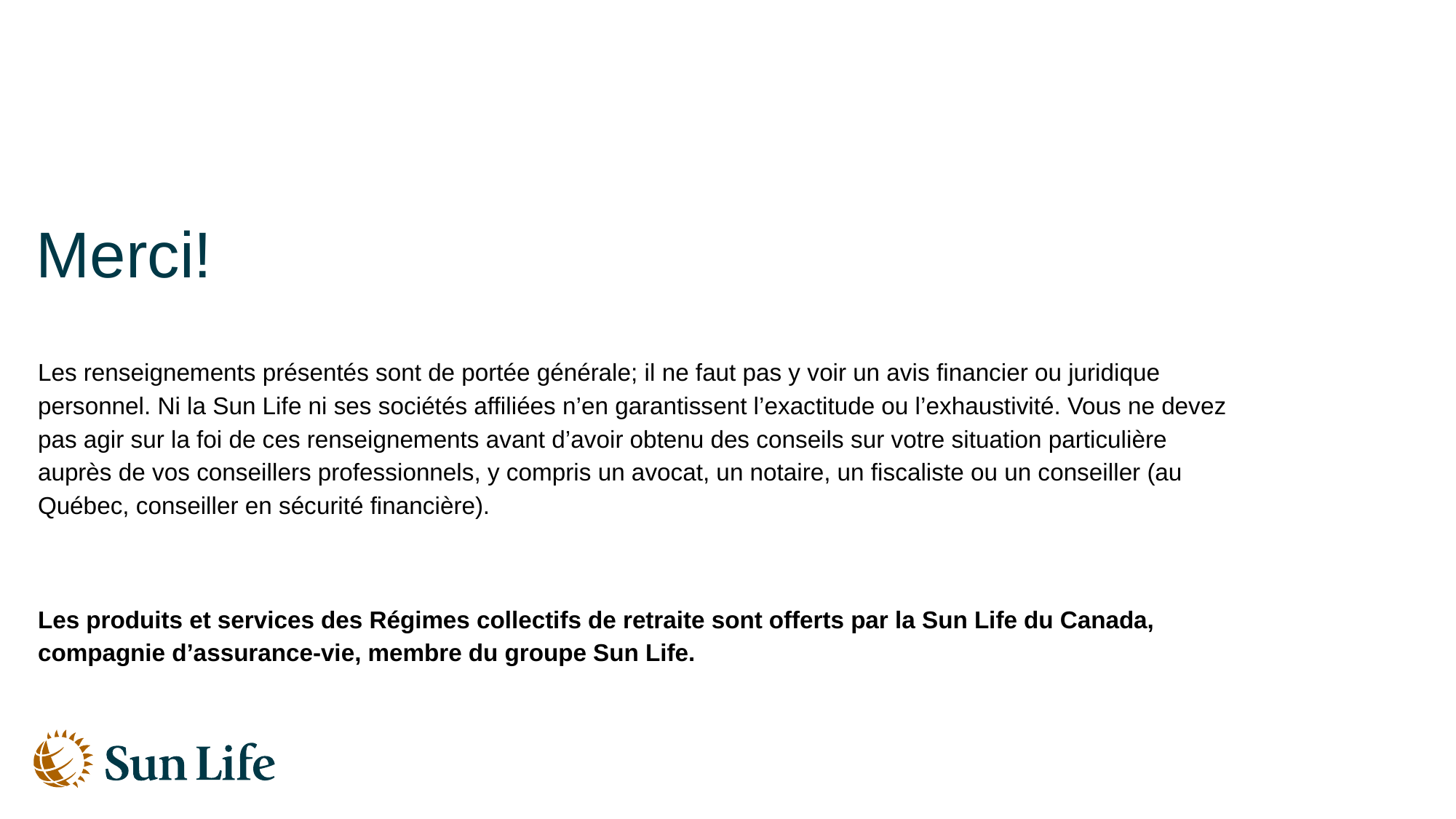

Merci!

Les renseignements présentés sont de portée générale; il ne faut pas y voir un avis financier ou juridique personnel. Ni la Sun Life ni ses sociétés affiliées n’en garantissent l’exactitude ou l’exhaustivité. Vous ne devez pas agir sur la foi de ces renseignements avant d’avoir obtenu des conseils sur votre situation particulière auprès de vos conseillers professionnels, y compris un avocat, un notaire, un fiscaliste ou un conseiller (au Québec, conseiller en sécurité financière).

Les produits et services des Régimes collectifs de retraite sont offerts par la Sun Life du Canada, compagnie d’assurance-vie, membre du groupe Sun Life.